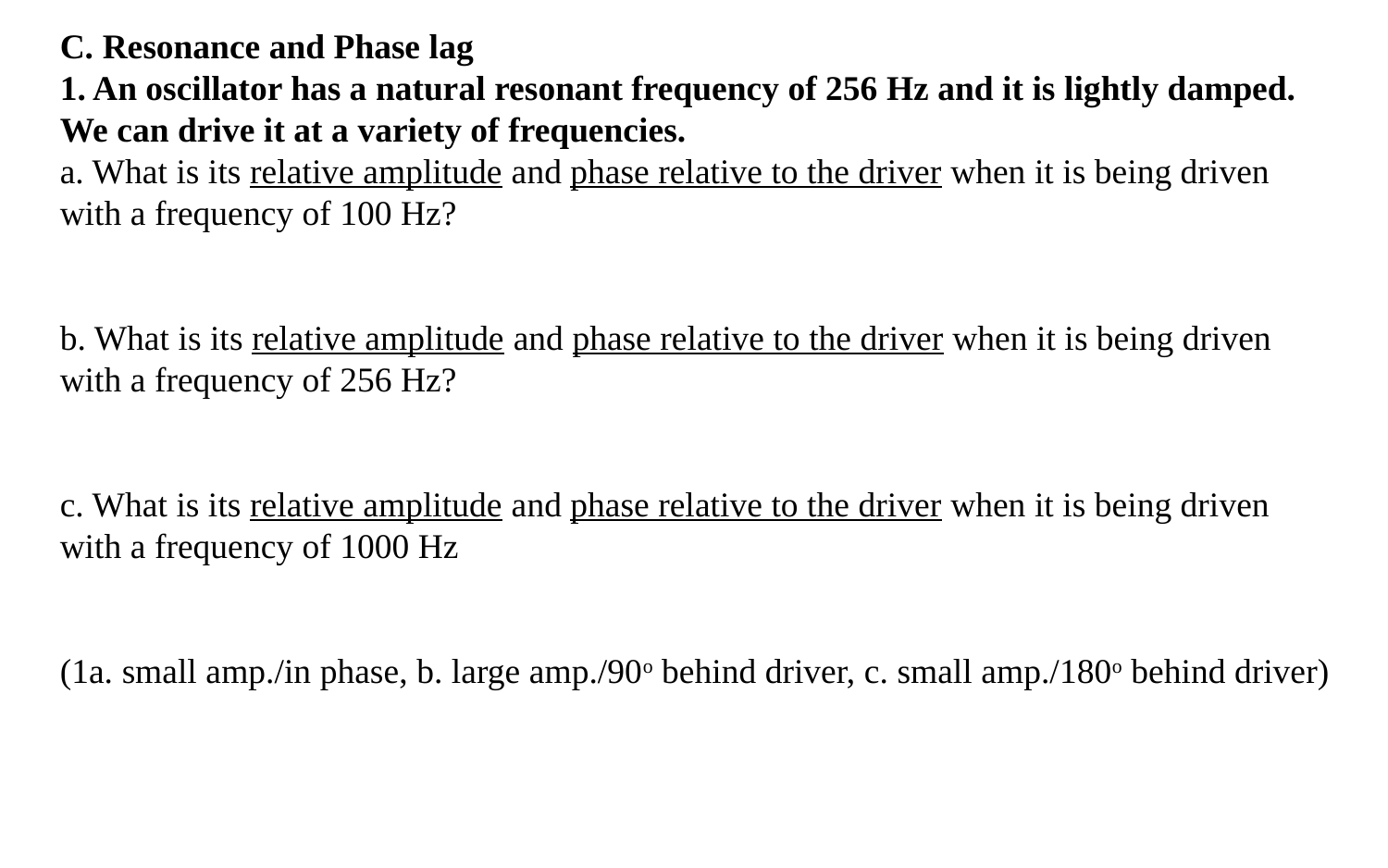

C. Resonance and Phase lag
1. An oscillator has a natural resonant frequency of 256 Hz and it is lightly damped.  We can drive it at a variety of frequencies.
a. What is its relative amplitude and phase relative to the driver when it is being driven with a frequency of 100 Hz?

b. What is its relative amplitude and phase relative to the driver when it is being driven with a frequency of 256 Hz?

c. What is its relative amplitude and phase relative to the driver when it is being driven with a frequency of 1000 Hz

(1a. small amp./in phase, b. large amp./90o behind driver, c. small amp./180o behind driver)